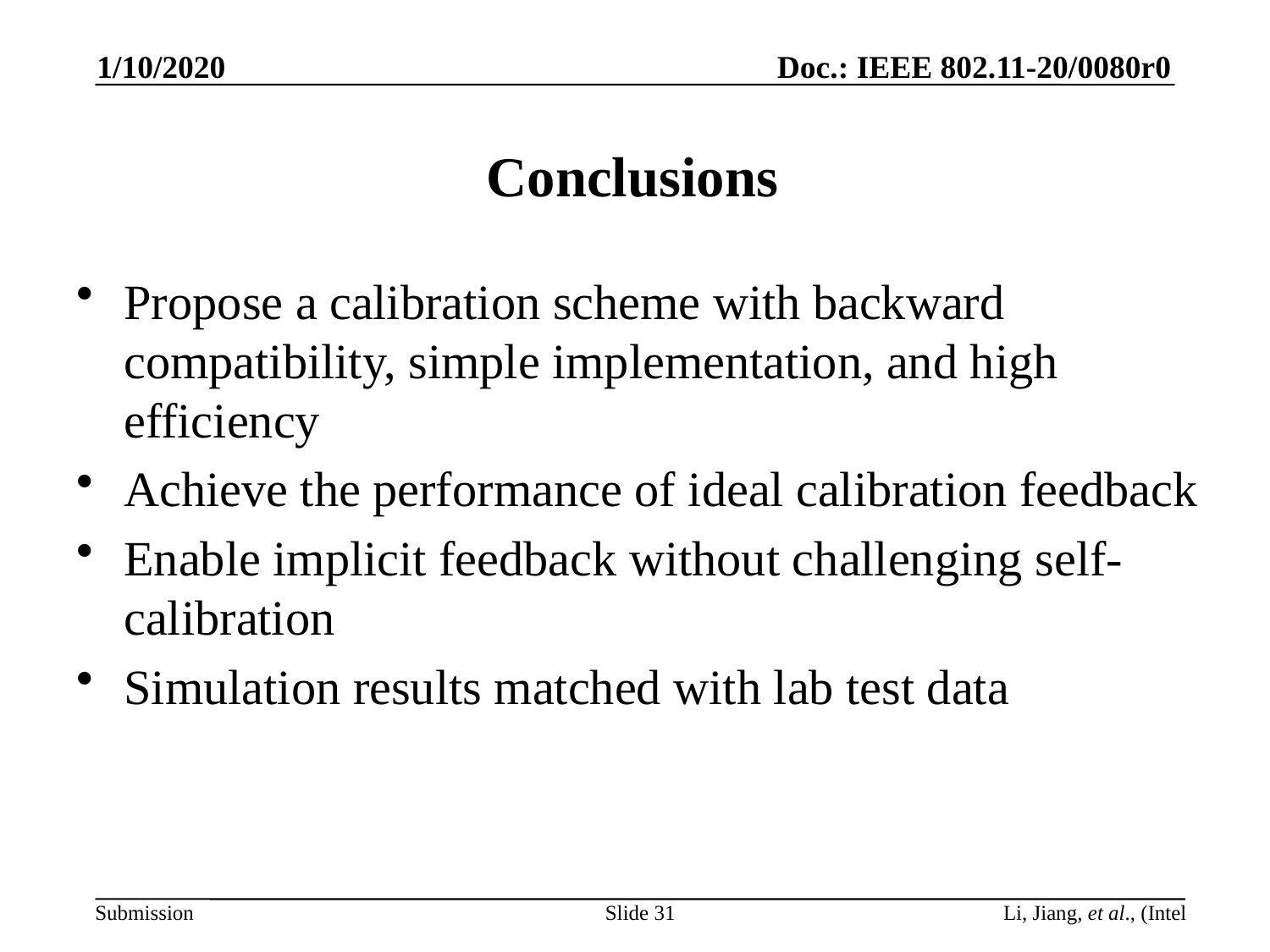

1/10/2020
# Conclusions

Propose a calibration scheme with backward compatibility, simple implementation, and high efficiency
Achieve the performance of ideal calibration feedback
Enable implicit feedback without challenging self-calibration
Simulation results matched with lab test data

Slide 31
Li, Jiang, et al., (Intel